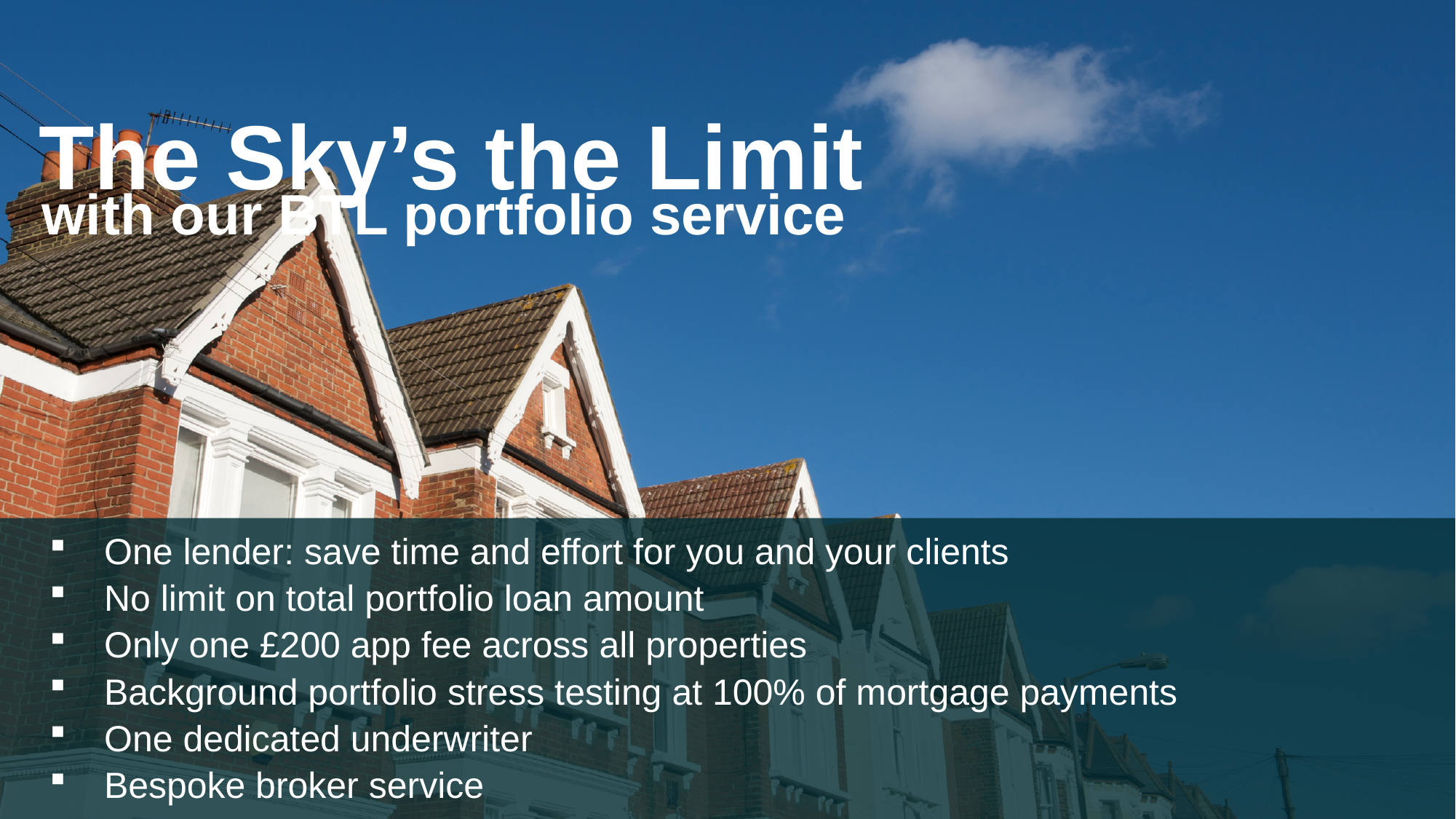

The Sky’s the Limit
with our BTL portfolio service

One lender: save time and effort for you and your clients
No limit on total portfolio loan amount
Only one £200 app fee across all properties
Background portfolio stress testing at 100% of mortgage payments
One dedicated underwriter
Bespoke broker service